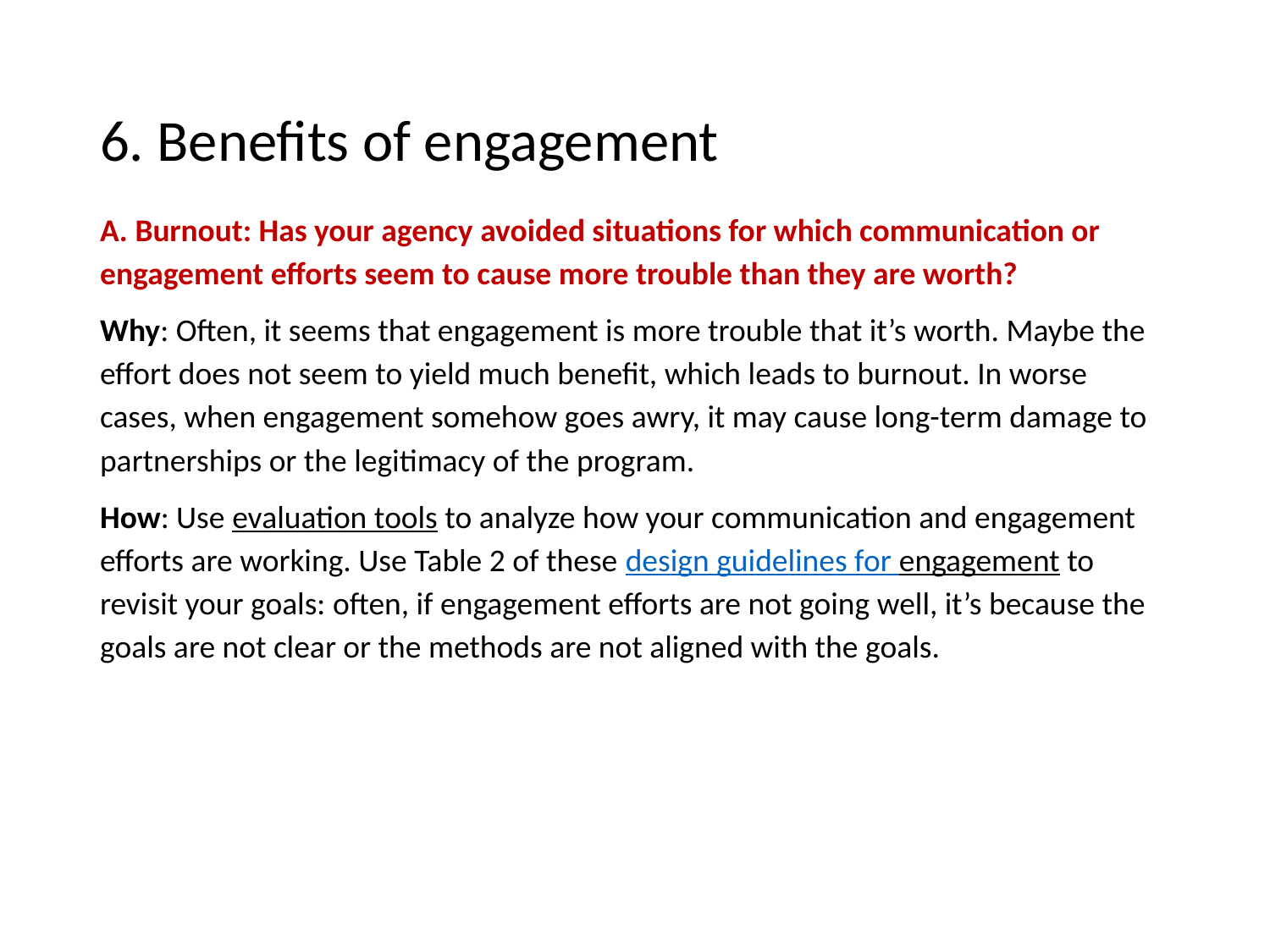

# 6. Benefits of engagement
A. Burnout: Has your agency avoided situations for which communication or engagement efforts seem to cause more trouble than they are worth?
Why: Often, it seems that engagement is more trouble that it’s worth. Maybe the effort does not seem to yield much benefit, which leads to burnout. In worse cases, when engagement somehow goes awry, it may cause long-term damage to partnerships or the legitimacy of the program.
How: Use evaluation tools to analyze how your communication and engagement efforts are working. Use Table 2 of these design guidelines for engagement to revisit your goals: often, if engagement efforts are not going well, it’s because the goals are not clear or the methods are not aligned with the goals.